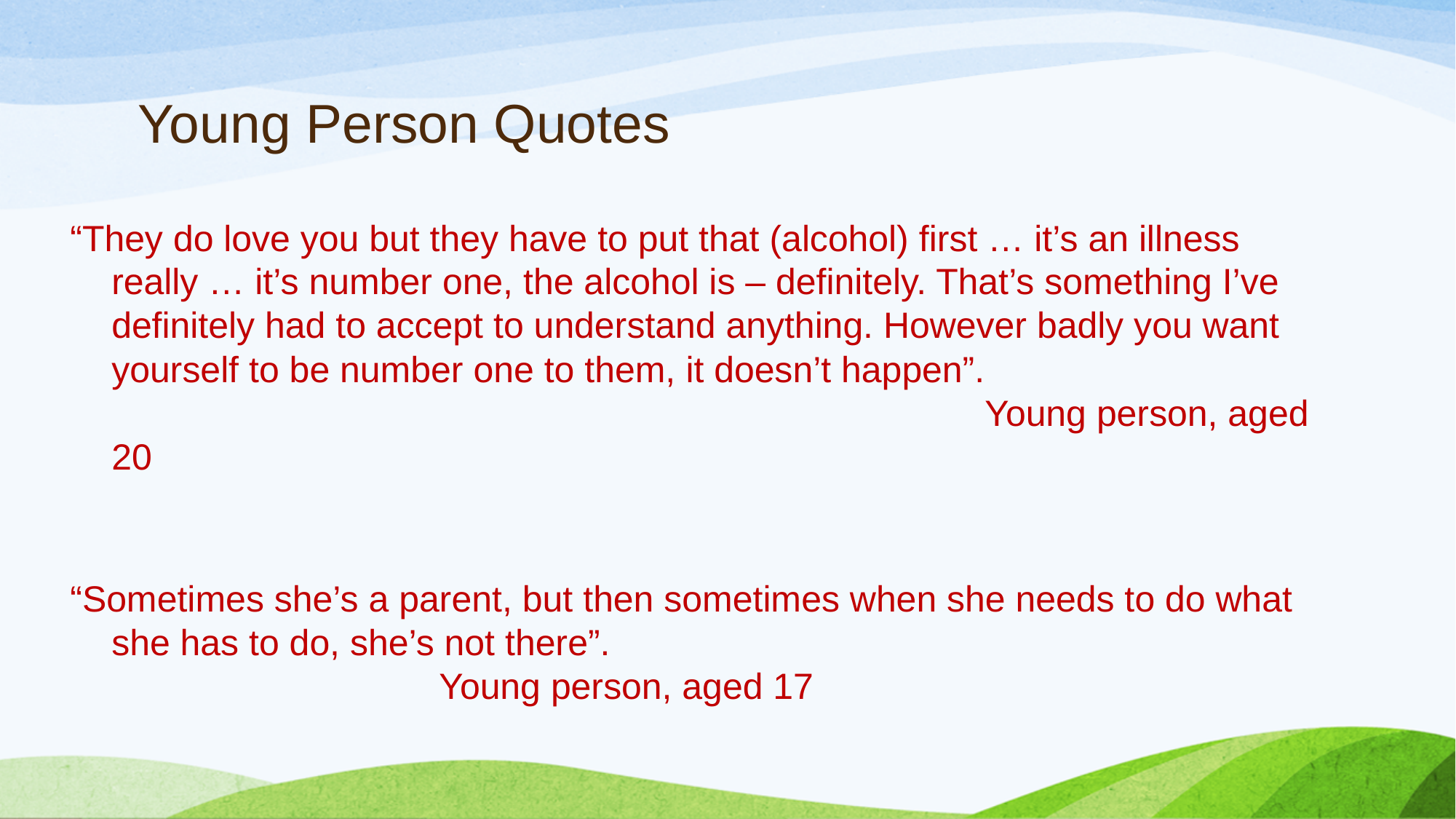

# Young Person Quotes
“They do love you but they have to put that (alcohol) first … it’s an illness really … it’s number one, the alcohol is – definitely. That’s something I’ve definitely had to accept to understand anything. However badly you want yourself to be number one to them, it doesn’t happen”.                                                   							Young person, aged 20

“Sometimes she’s a parent, but then sometimes when she needs to do what she has to do, she’s not there”.                      								Young person, aged 17